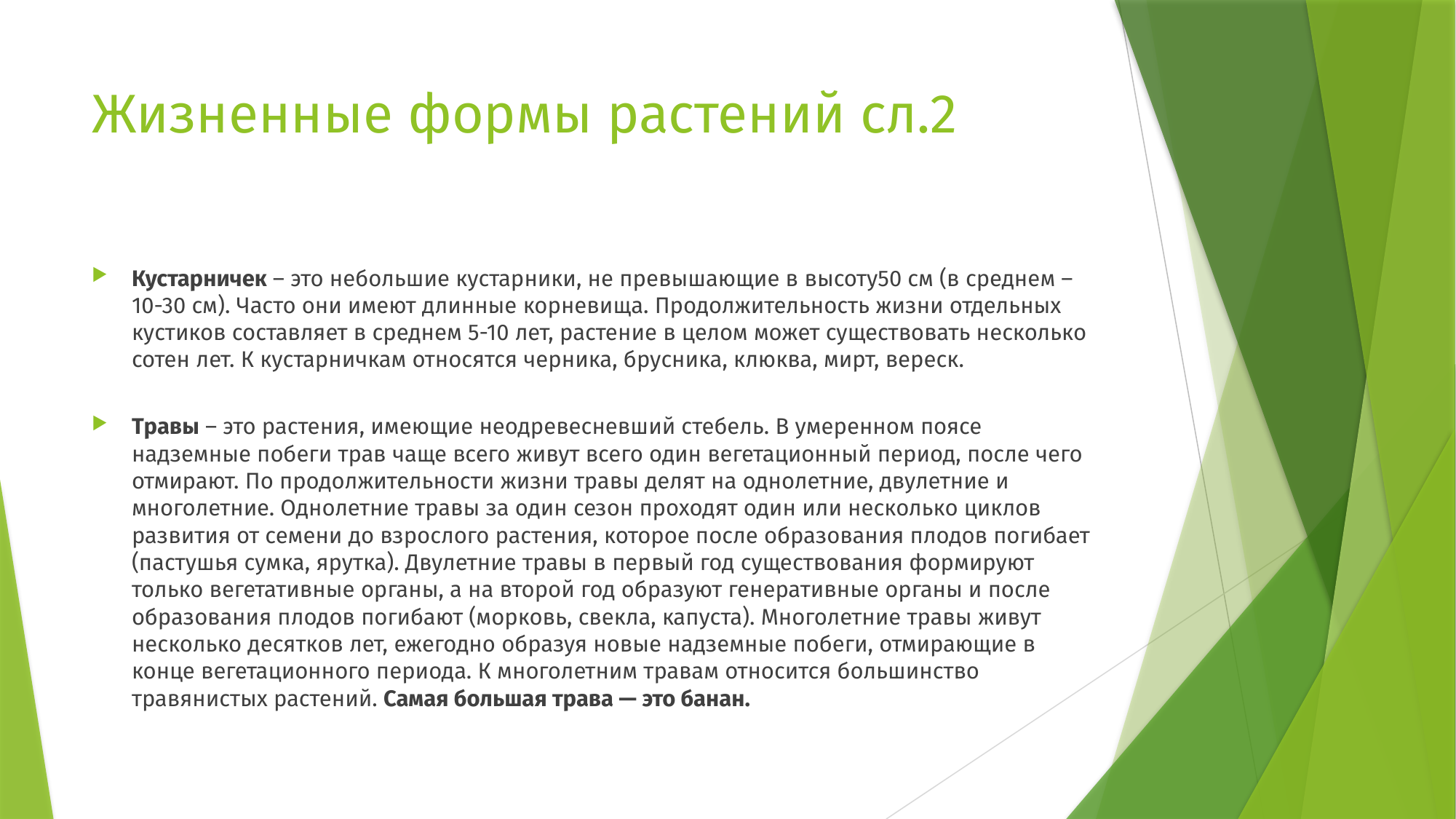

# Жизненные формы растений сл.2
Кустарничек – это небольшие кустарники, не превышающие в высоту50 см (в среднем – 10-30 см). Часто они имеют длинные корневища. Продолжительность жизни отдельных кустиков составляет в среднем 5-10 лет, растение в целом может существовать несколько сотен лет. К кустарничкам относятся черника, брусника, клюква, мирт, вереск.
Травы – это растения, имеющие неодревесневший стебель. В умеренном поясе надземные побеги трав чаще всего живут всего один вегетационный период, после чего отмирают. По продолжительности жизни травы делят на однолетние, двулетние и многолетние. Однолетние травы за один сезон проходят один или несколько циклов развития от семени до взрослого растения, которое после образования плодов погибает (пастушья сумка, ярутка). Двулетние травы в первый год существования формируют только вегетативные органы, а на второй год образуют генеративные органы и после образования плодов погибают (морковь, свекла, капуста). Многолетние травы живут несколько десятков лет, ежегодно образуя новые надземные побеги, отмирающие в конце вегетационного периода. К многолетним травам относится большинство травянистых растений. Самая большая трава — это банан.